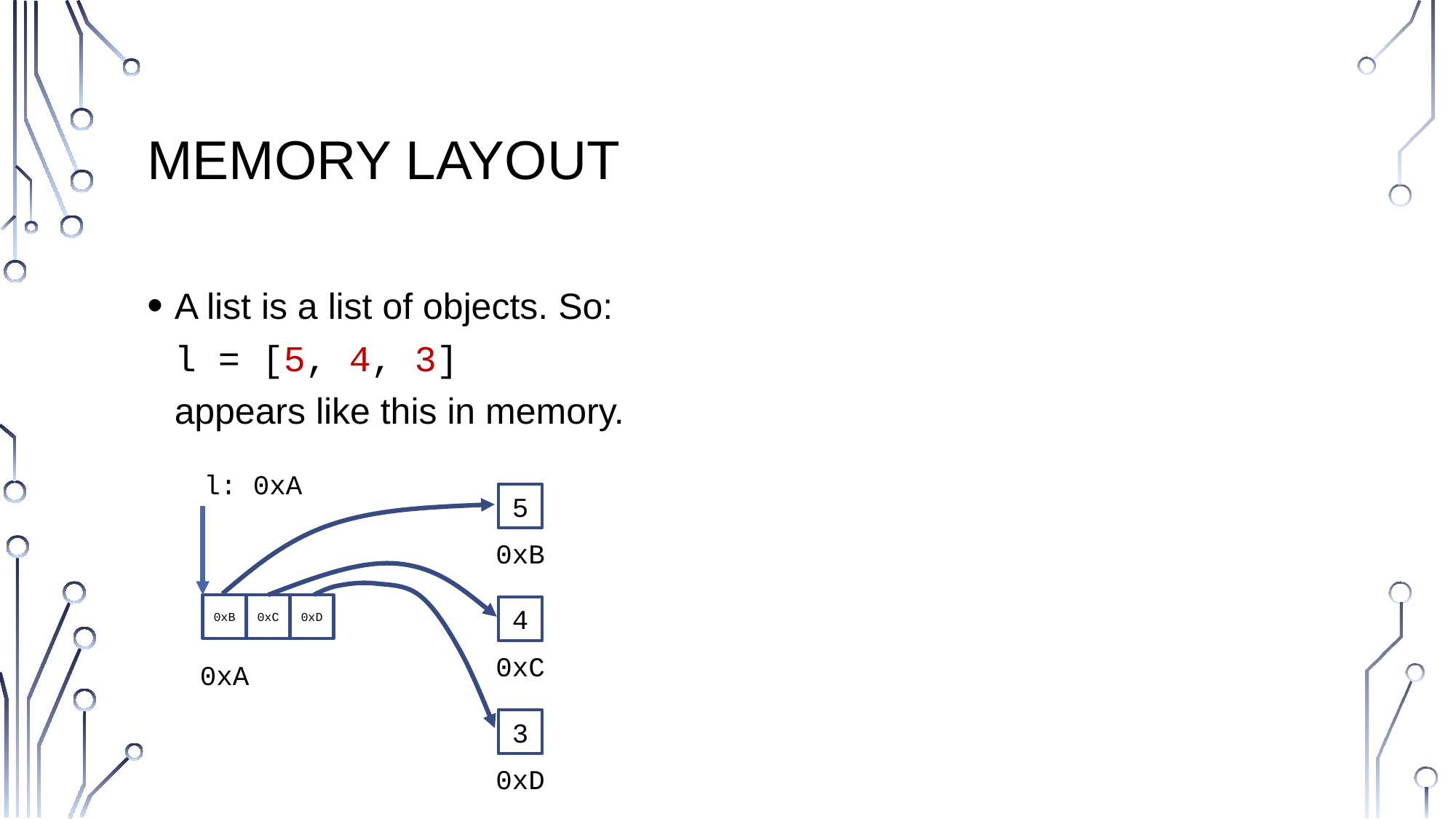

# Memory Layout
A list is a list of objects. So:
l = [5, 4, 3]
appears like this in memory.
l: 0xA
5

0xB

0xB
0xC
0xD
4
0xC
0xA
3
0xD